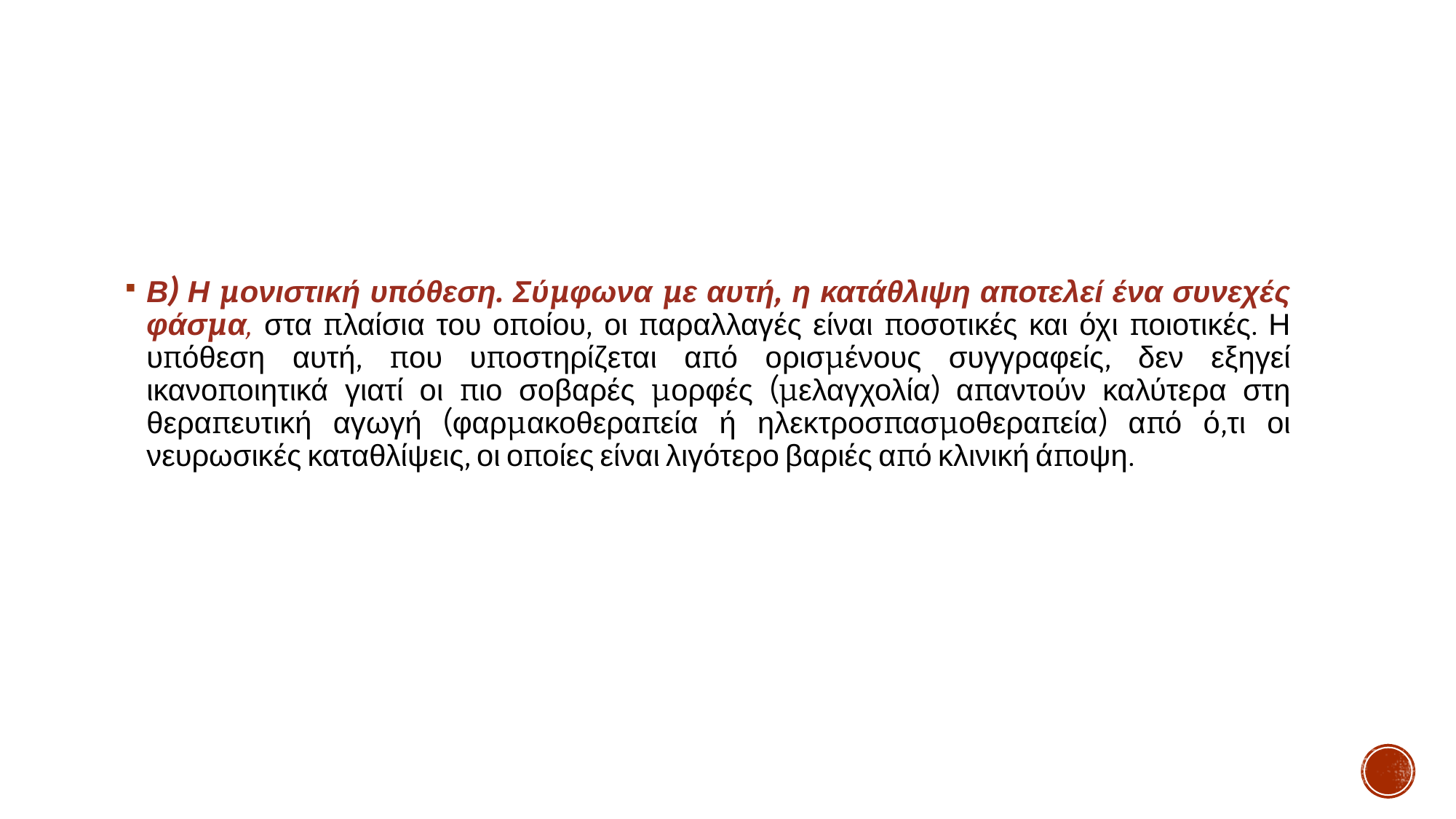

Β) Η μονιστική υπόθεση. Σύμφωνα με αυτή, η κατάθλιψη αποτελεί ένα συνεχές φάσμα, στα πλαίσια του οποίου, οι παραλλαγές είναι ποσοτικές και όχι ποιοτικές. Η υπόθεση αυτή, που υποστηρίζεται από ορισμένους συγγραφείς, δεν εξηγεί ικανοποιητικά γιατί οι πιο σοβαρές μορφές (μελαγχολία) απαντούν καλύτερα στη θεραπευτική αγωγή (φαρμακοθεραπεία ή ηλεκτροσπασμοθεραπεία) από ό,τι οι νευρωσικές καταθλίψεις, οι οποίες είναι λιγότερο βαριές από κλινική άποψη.